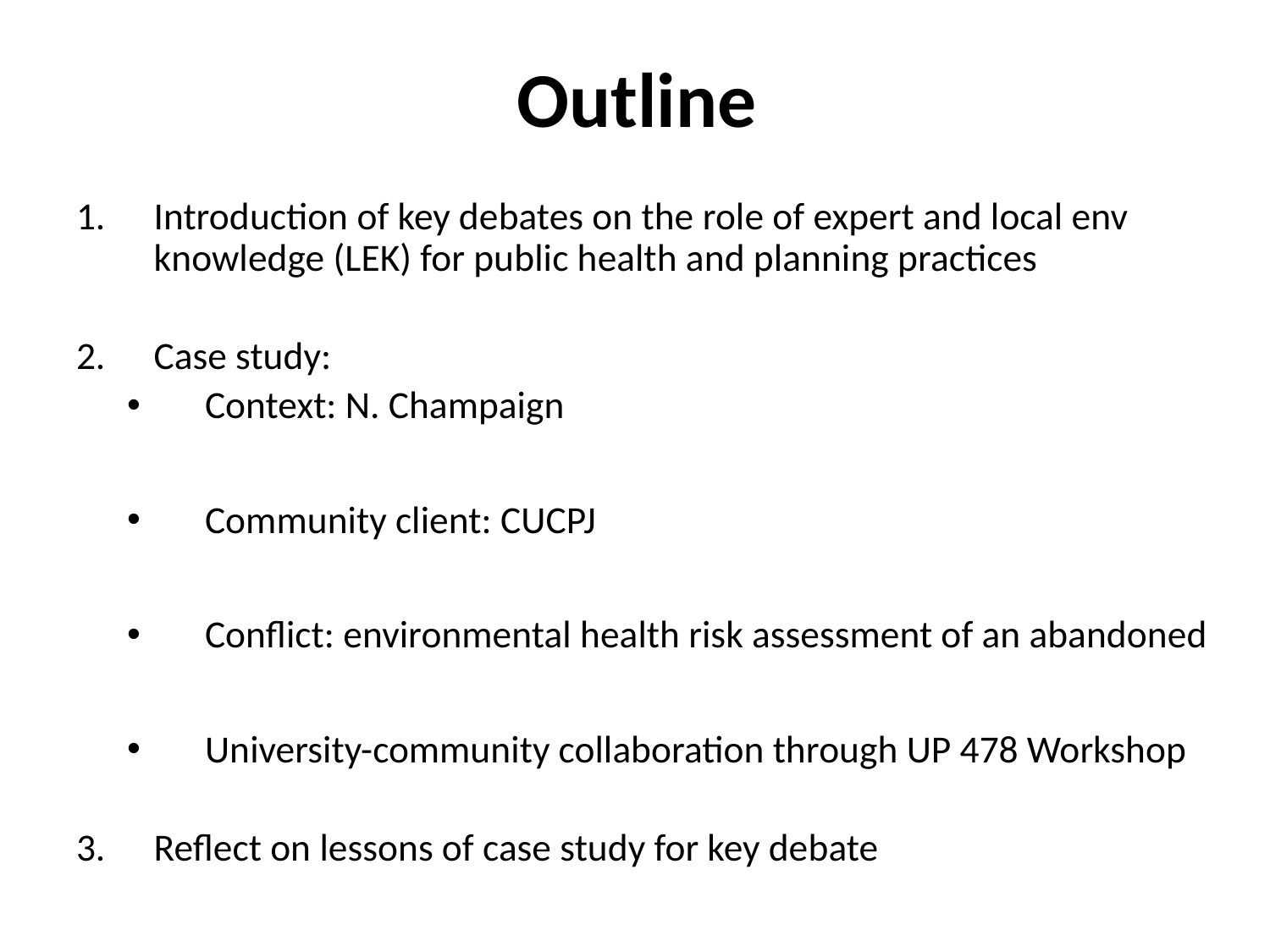

# Outline
Introduction of key debates on the role of expert and local env knowledge (LEK) for public health and planning practices

Case study:
Context: N. Champaign

Community client: CUCPJ

Conflict: environmental health risk assessment of an abandoned

University-community collaboration through UP 478 Workshop

Reflect on lessons of case study for key debate